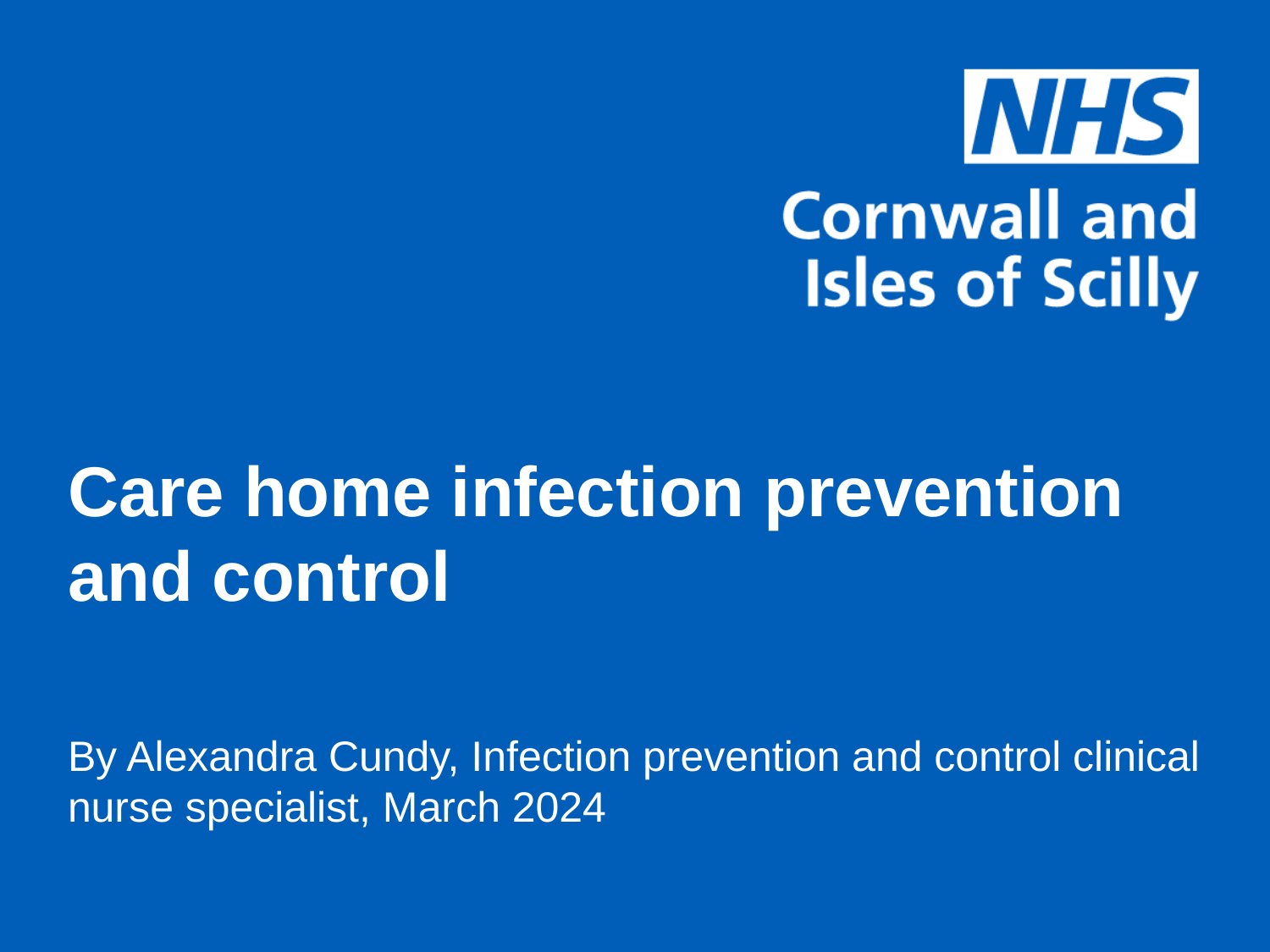

# Care home infection prevention and control
By Alexandra Cundy, Infection prevention and control clinical nurse specialist, March 2024